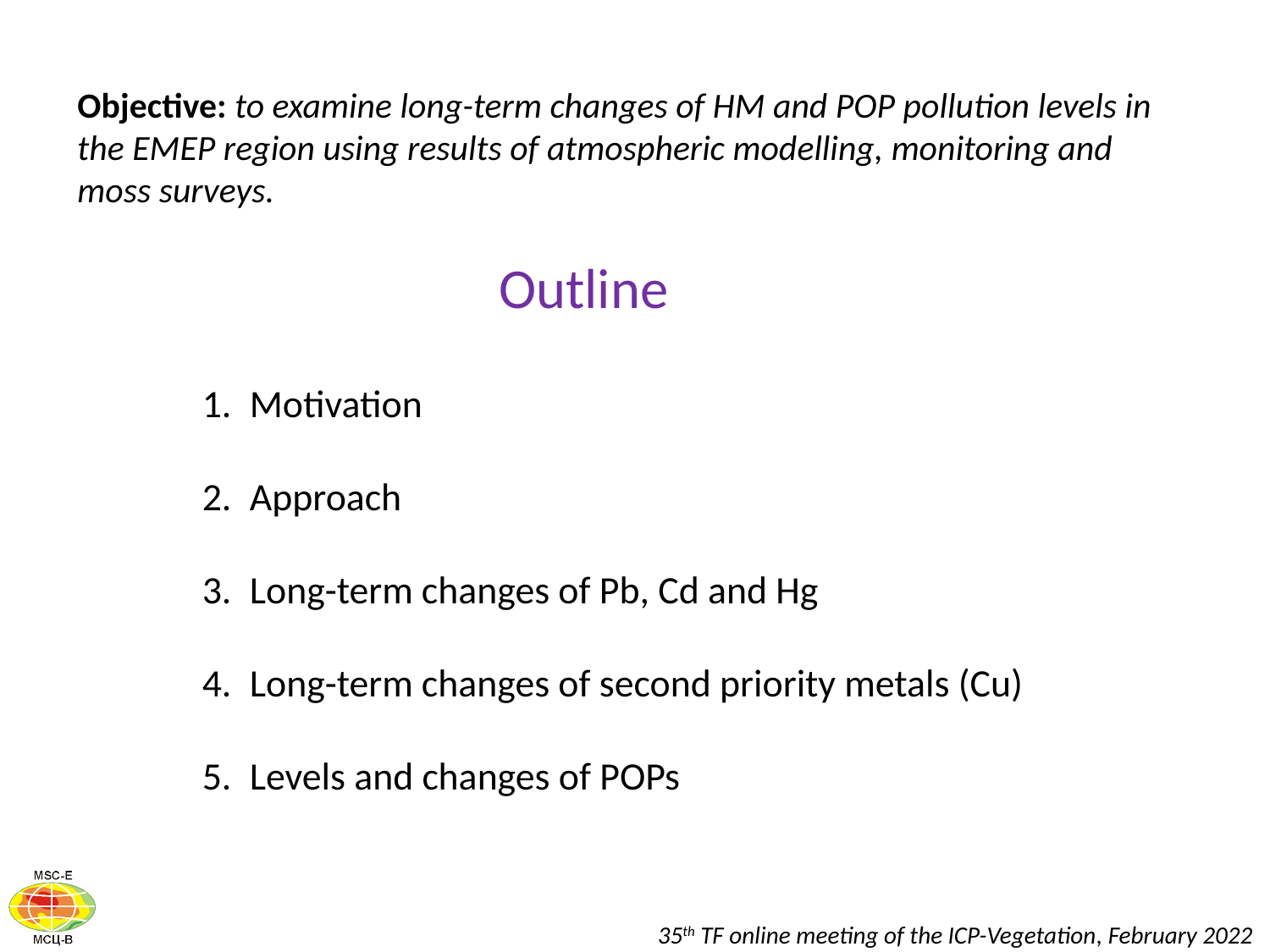

Objective: to examine long-term changes of HM and POP pollution levels in the EMEP region using results of atmospheric modelling, monitoring and moss surveys.
Outline
Motivation
Approach
Long-term changes of Pb, Cd and Hg
Long-term changes of second priority metals (Cu)
Levels and changes of POPs